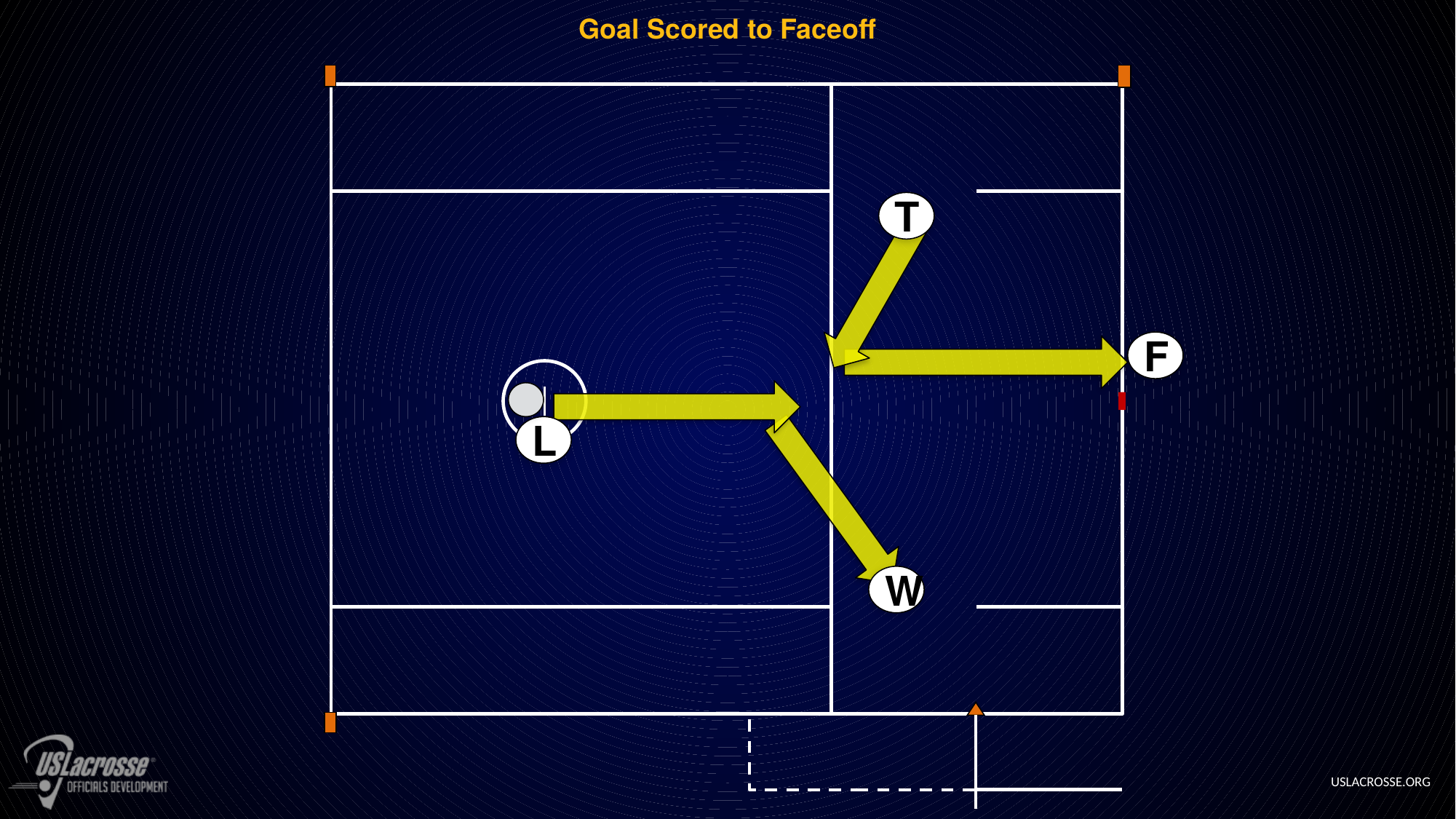

# Goal Scored to Faceoff
T

F

L

W